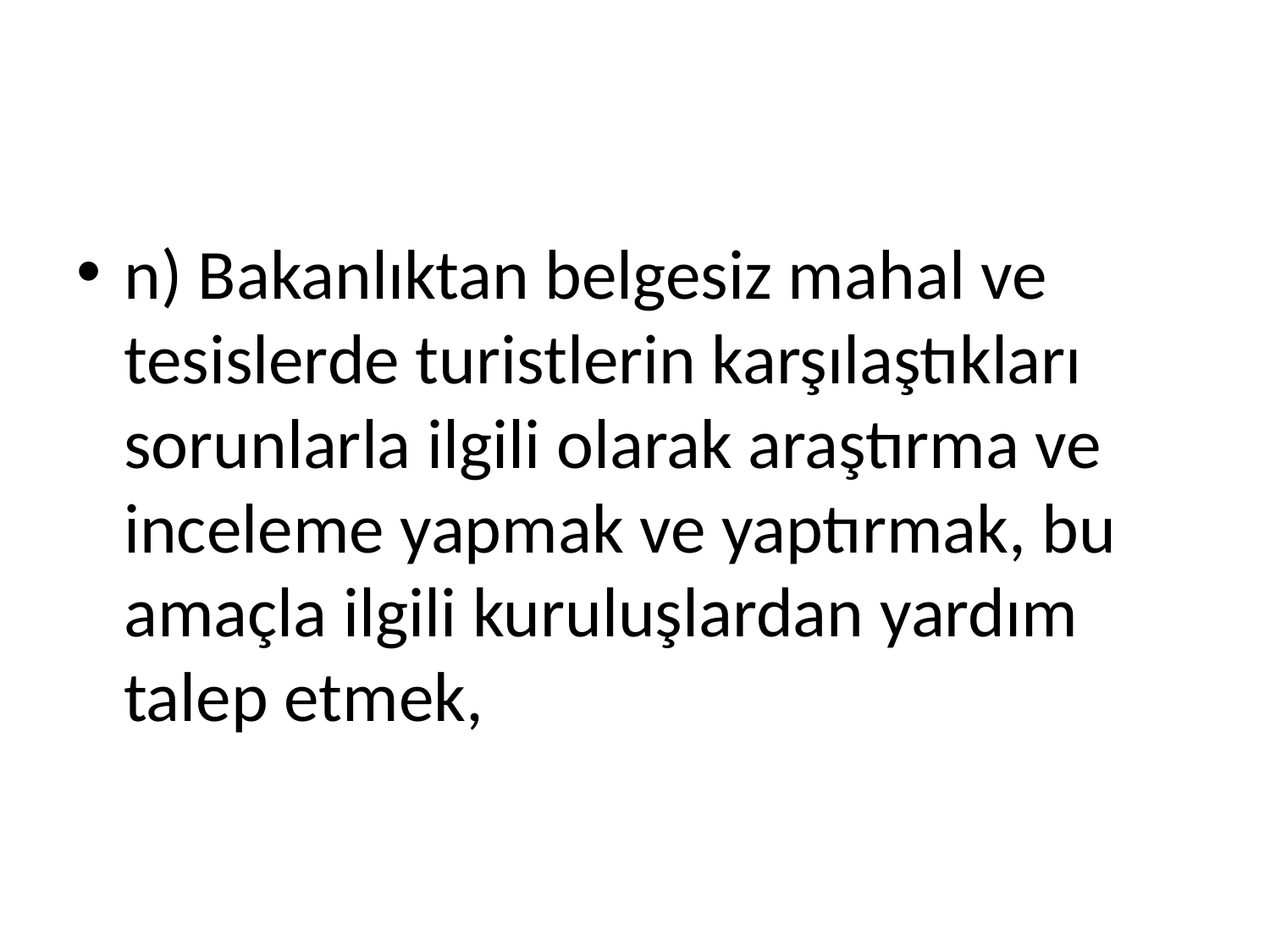

#
n) Bakanlıktan belgesiz mahal ve tesislerde turistlerin karşılaştıkları sorunlarla ilgili olarak araştırma ve inceleme yapmak ve yaptırmak, bu amaçla ilgili kuruluşlardan yardım talep etmek,